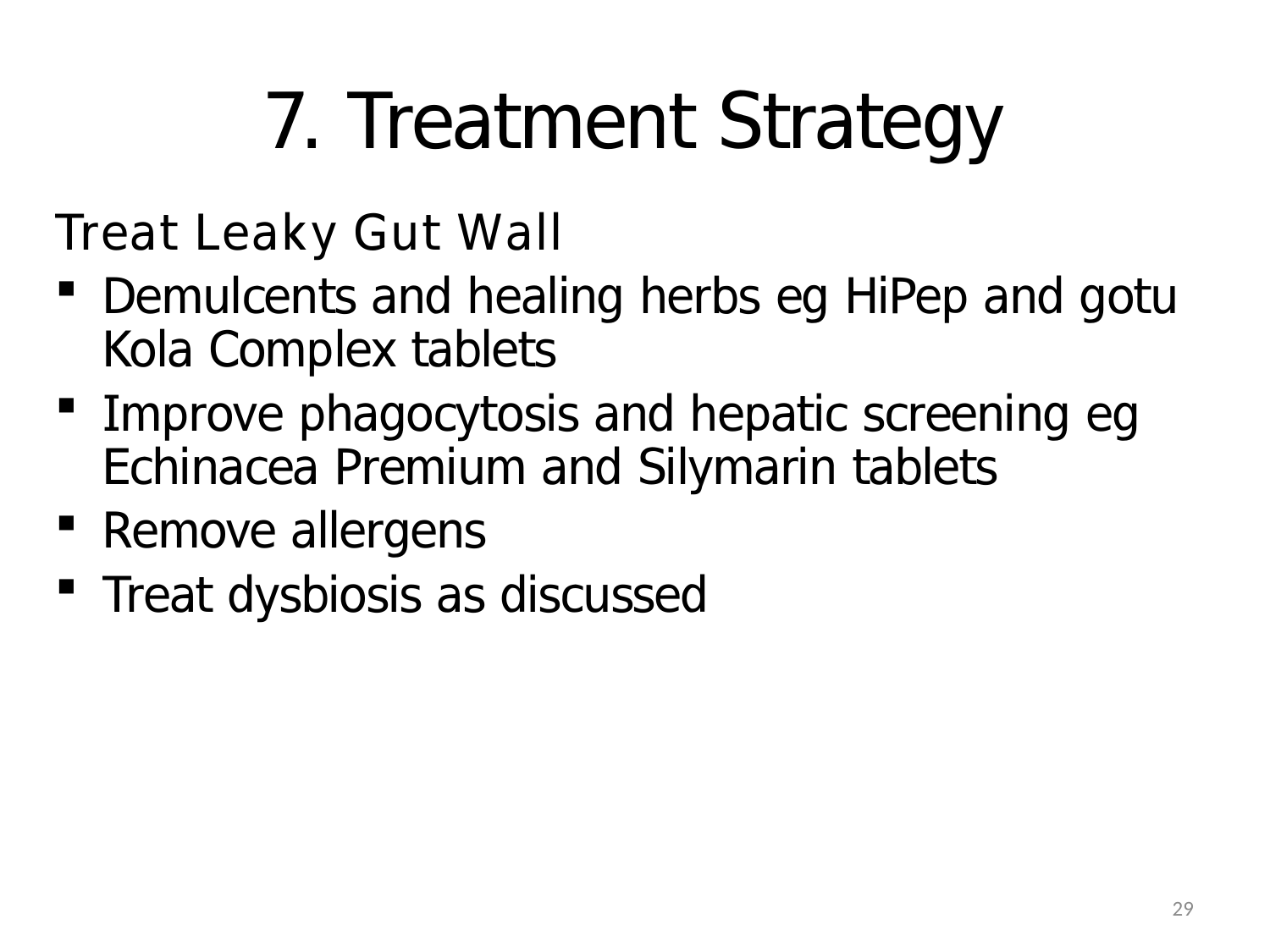

# 7. Treatment Strategy
Treat Leaky Gut Wall
Demulcents and healing herbs eg HiPep and gotu Kola Complex tablets
Improve phagocytosis and hepatic screening eg Echinacea Premium and Silymarin tablets
Remove allergens
Treat dysbiosis as discussed

29